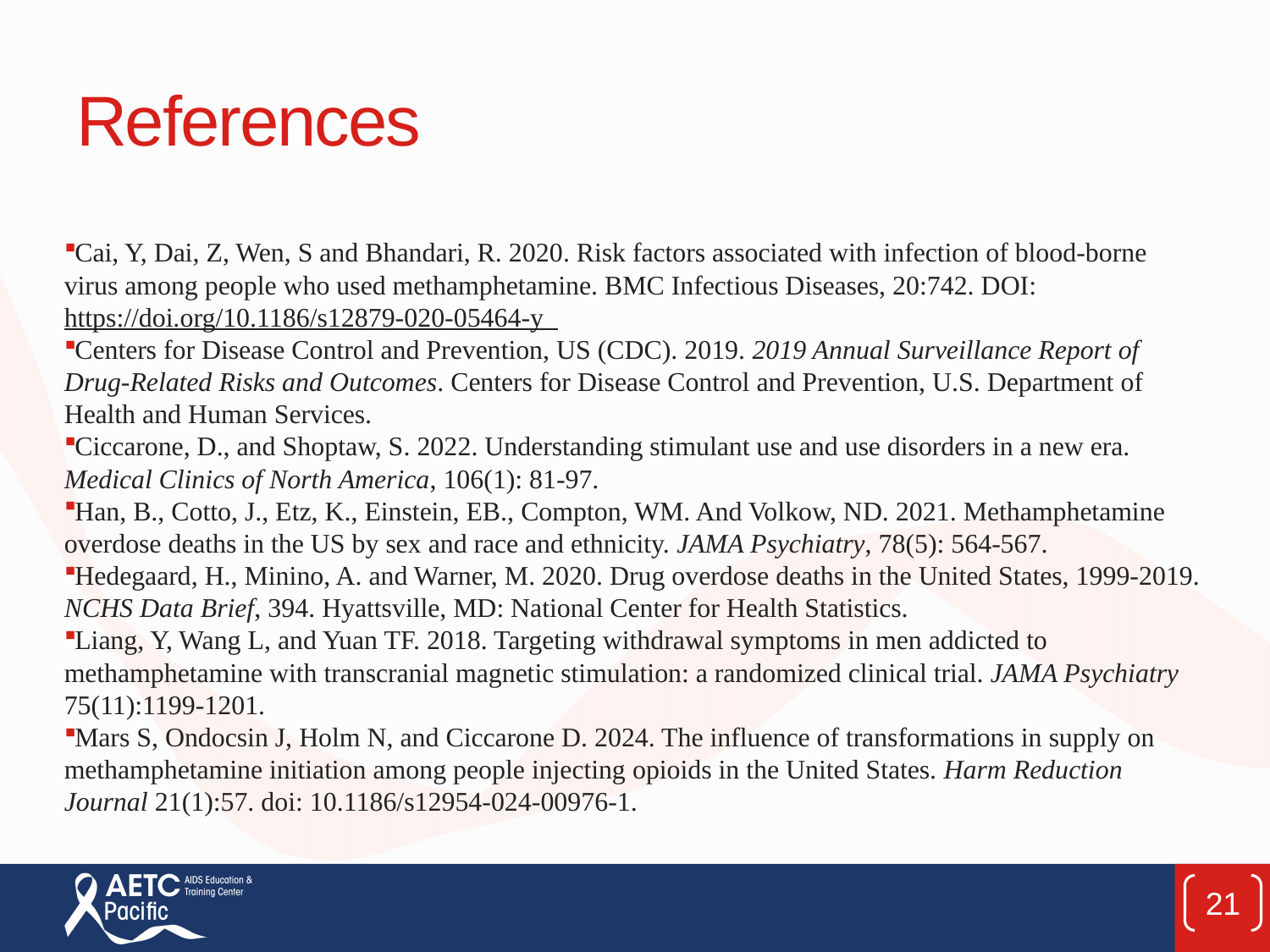

# References

Cai, Y, Dai, Z, Wen, S and Bhandari, R. 2020. Risk factors associated with infection of blood-borne virus among people who used methamphetamine. BMC Infectious Diseases, 20:742. DOI: https://doi.org/10.1186/s12879-020-05464-y
Centers for Disease Control and Prevention, US (CDC). 2019. 2019 Annual Surveillance Report of Drug-Related Risks and Outcomes. Centers for Disease Control and Prevention, U.S. Department of Health and Human Services.
Ciccarone, D., and Shoptaw, S. 2022. Understanding stimulant use and use disorders in a new era. Medical Clinics of North America, 106(1): 81-97.
Han, B., Cotto, J., Etz, K., Einstein, EB., Compton, WM. And Volkow, ND. 2021. Methamphetamine overdose deaths in the US by sex and race and ethnicity. JAMA Psychiatry, 78(5): 564-567.
Hedegaard, H., Minino, A. and Warner, M. 2020. Drug overdose deaths in the United States, 1999-2019. NCHS Data Brief, 394. Hyattsville, MD: National Center for Health Statistics.
Liang, Y, Wang L, and Yuan TF. 2018. Targeting withdrawal symptoms in men addicted to methamphetamine with transcranial magnetic stimulation: a randomized clinical trial. JAMA Psychiatry 75(11):1199-1201.
Mars S, Ondocsin J, Holm N, and Ciccarone D. 2024. The influence of transformations in supply on methamphetamine initiation among people injecting opioids in the United States. Harm Reduction Journal 21(1):57. doi: 10.1186/s12954-024-00976-1.

21